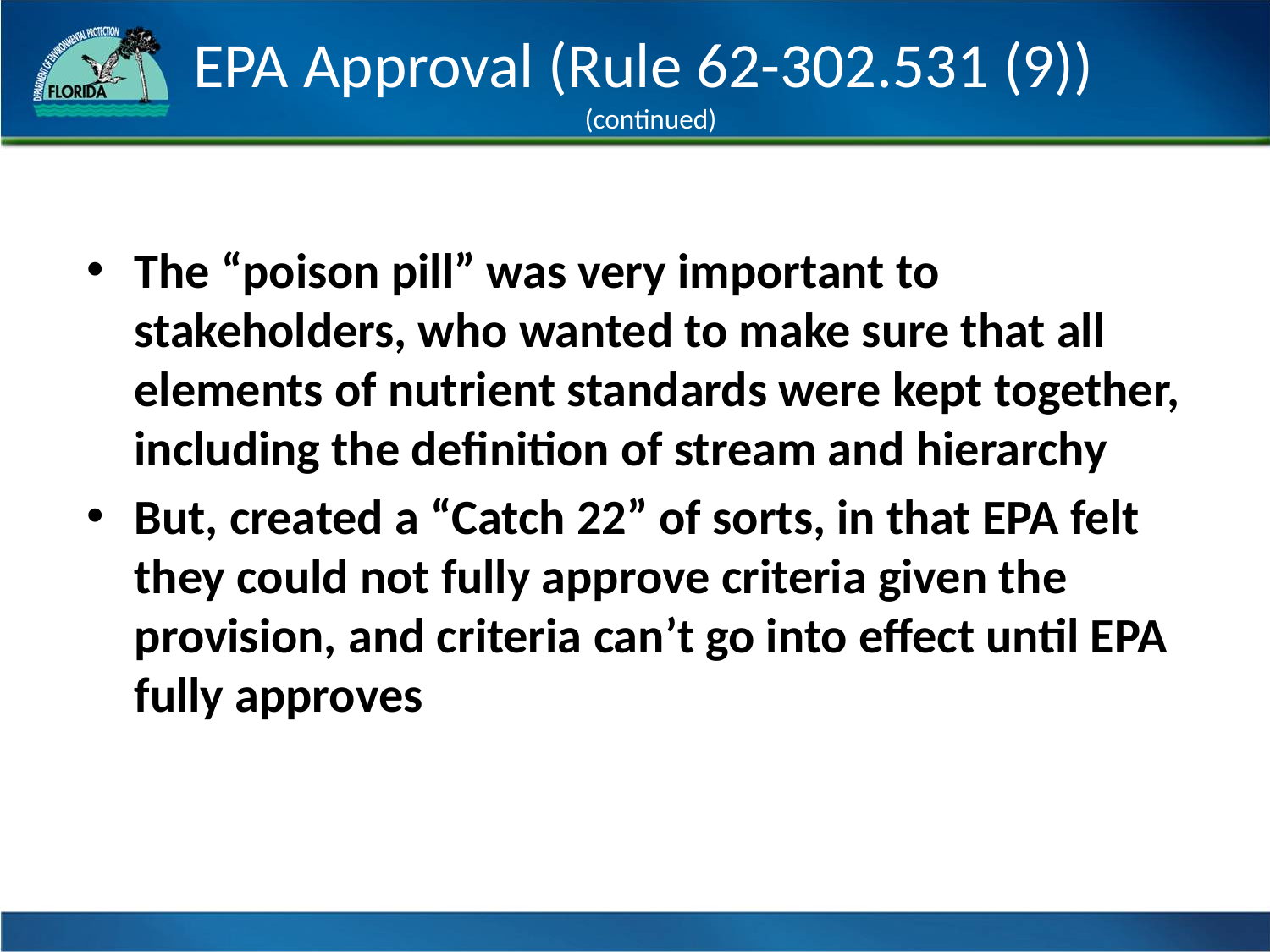

# EPA Approval (Rule 62-302.531 (9)) (continued)
The “poison pill” was very important to stakeholders, who wanted to make sure that all elements of nutrient standards were kept together, including the definition of stream and hierarchy
But, created a “Catch 22” of sorts, in that EPA felt they could not fully approve criteria given the provision, and criteria can’t go into effect until EPA fully approves